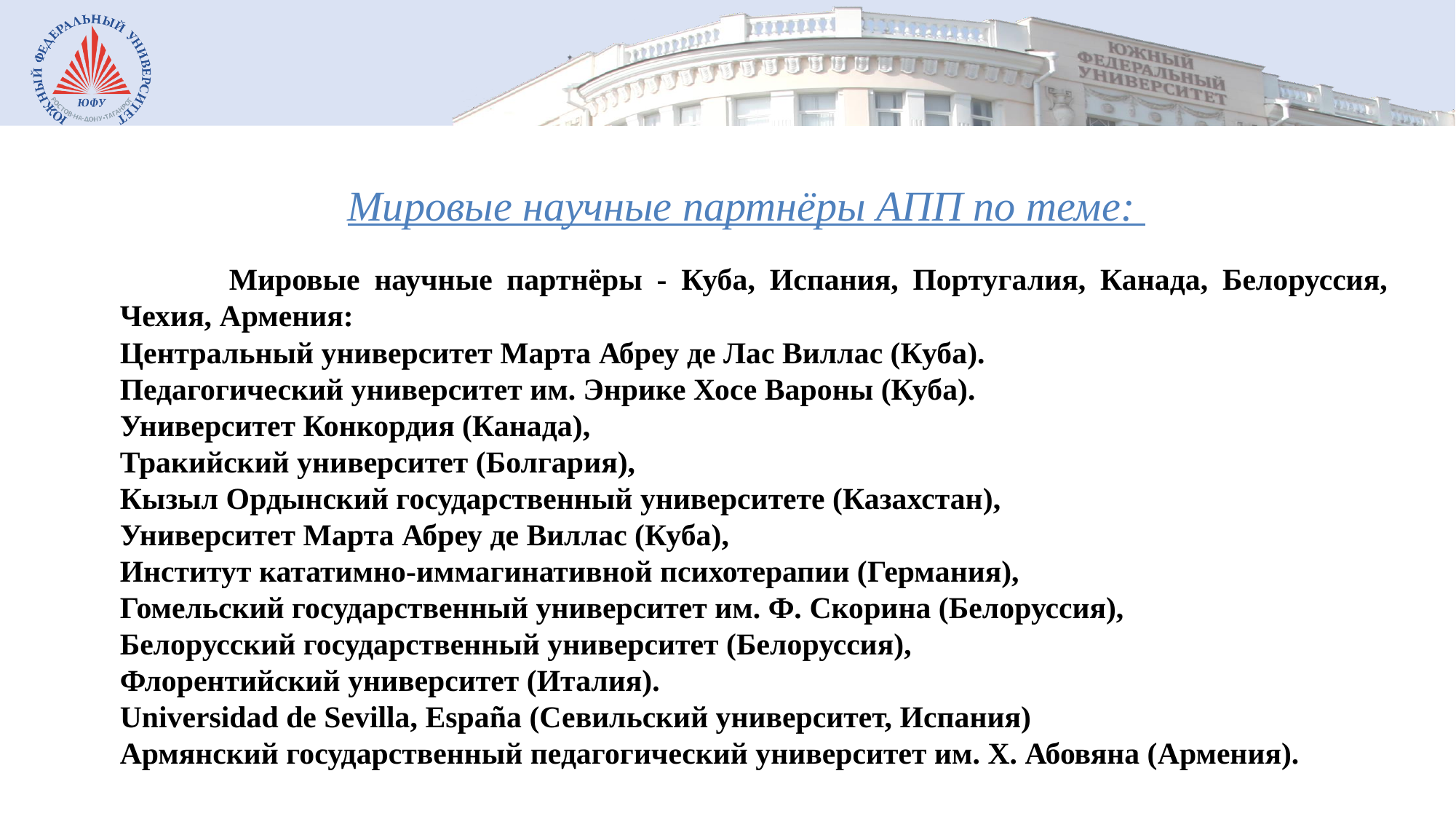

Мировые научные партнёры АПП по теме:
	Мировые научные партнёры - Куба, Испания, Португалия, Канада, Белоруссия, Чехия, Армения:
Центральный университет Марта Абреу де Лас Виллас (Куба).
Педагогический университет им. Энрике Хосе Вароны (Куба).
Университет Конкордия (Канада),
Тракийский университет (Болгария),
Кызыл Ордынский государственный университете (Казахстан),
Университет Марта Абреу де Виллас (Куба),
Институт кататимно-иммагинативной психотерапии (Германия),
Гомельский государственный университет им. Ф. Скорина (Белоруссия),
Белорусский государственный университет (Белоруссия),
Флорентийский университет (Италия).
Universidad de Sevilla, España (Севильский университет, Испания)
Армянский государственный педагогический университет им. Х. Абовяна (Армения).